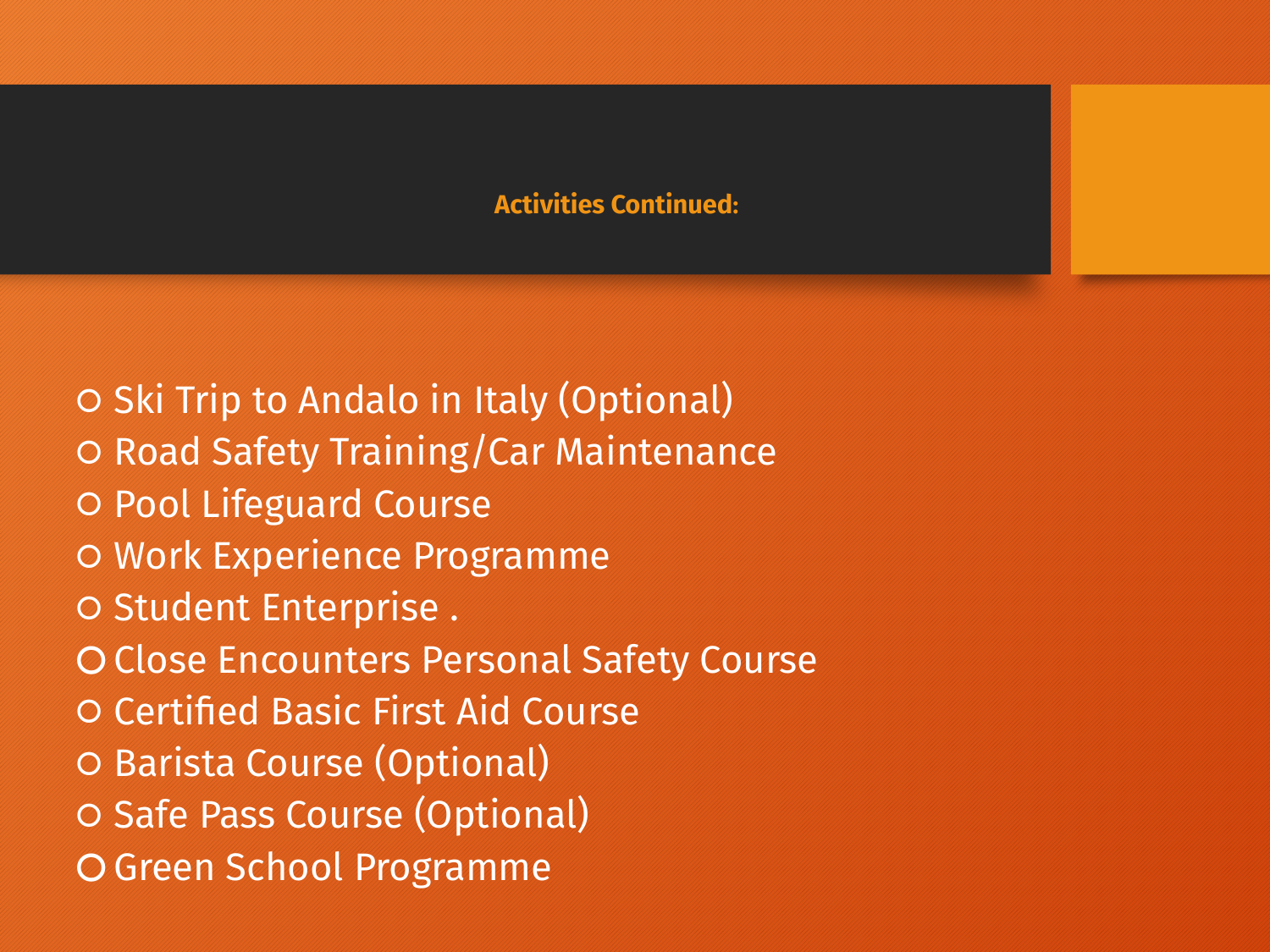

# Activities Continued:

Ski Trip to Andalo in Italy (Optional)
Road Safety Training/Car Maintenance
Pool Lifeguard Course
Work Experience Programme
Student Enterprise .
Close Encounters Personal Safety Course
Certified Basic First Aid Course
Barista Course (Optional)
Safe Pass Course (Optional)
Green School Programme